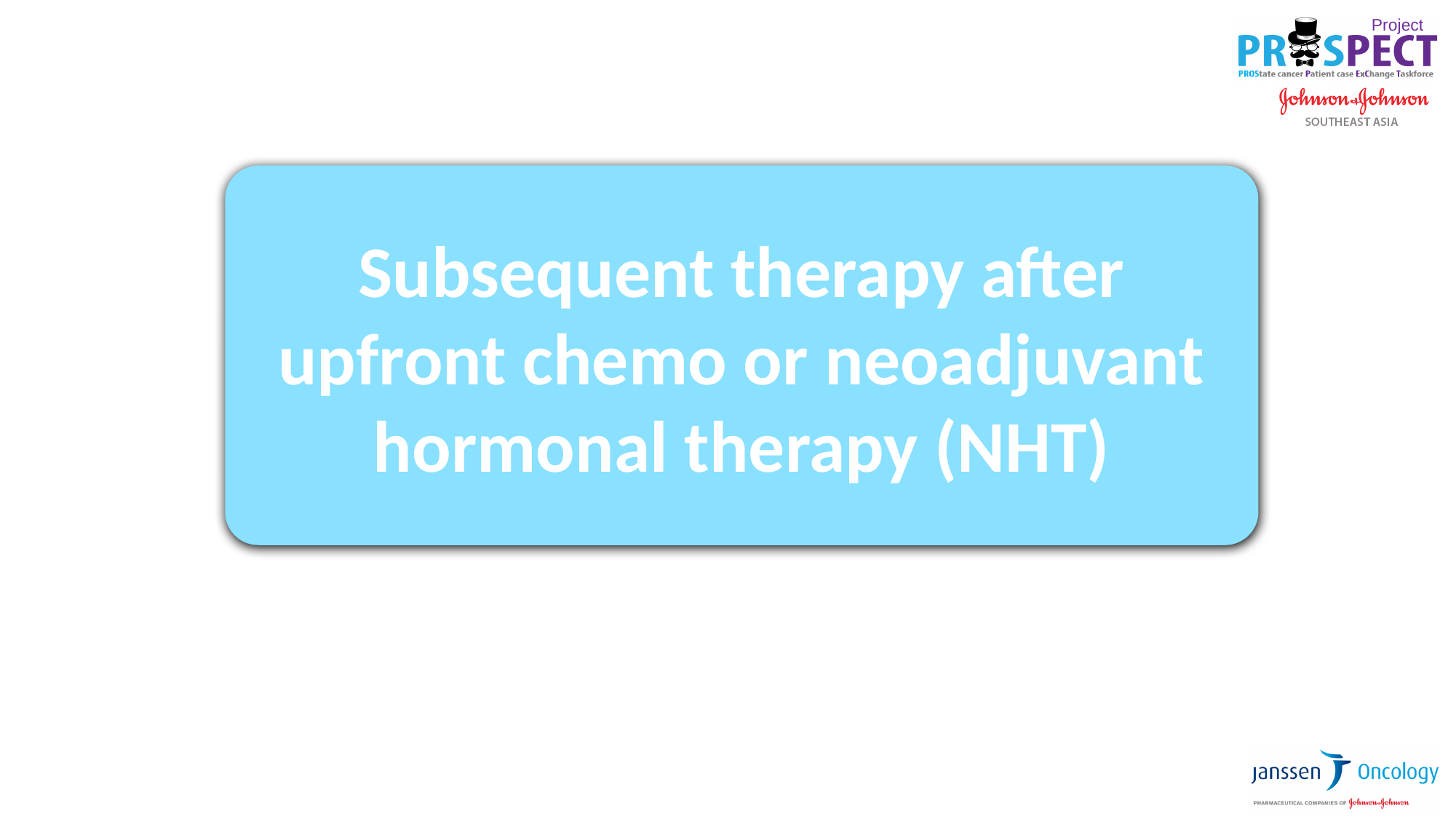

Subsequent therapy after upfront chemo or neoadjuvant hormonal therapy (NHT)